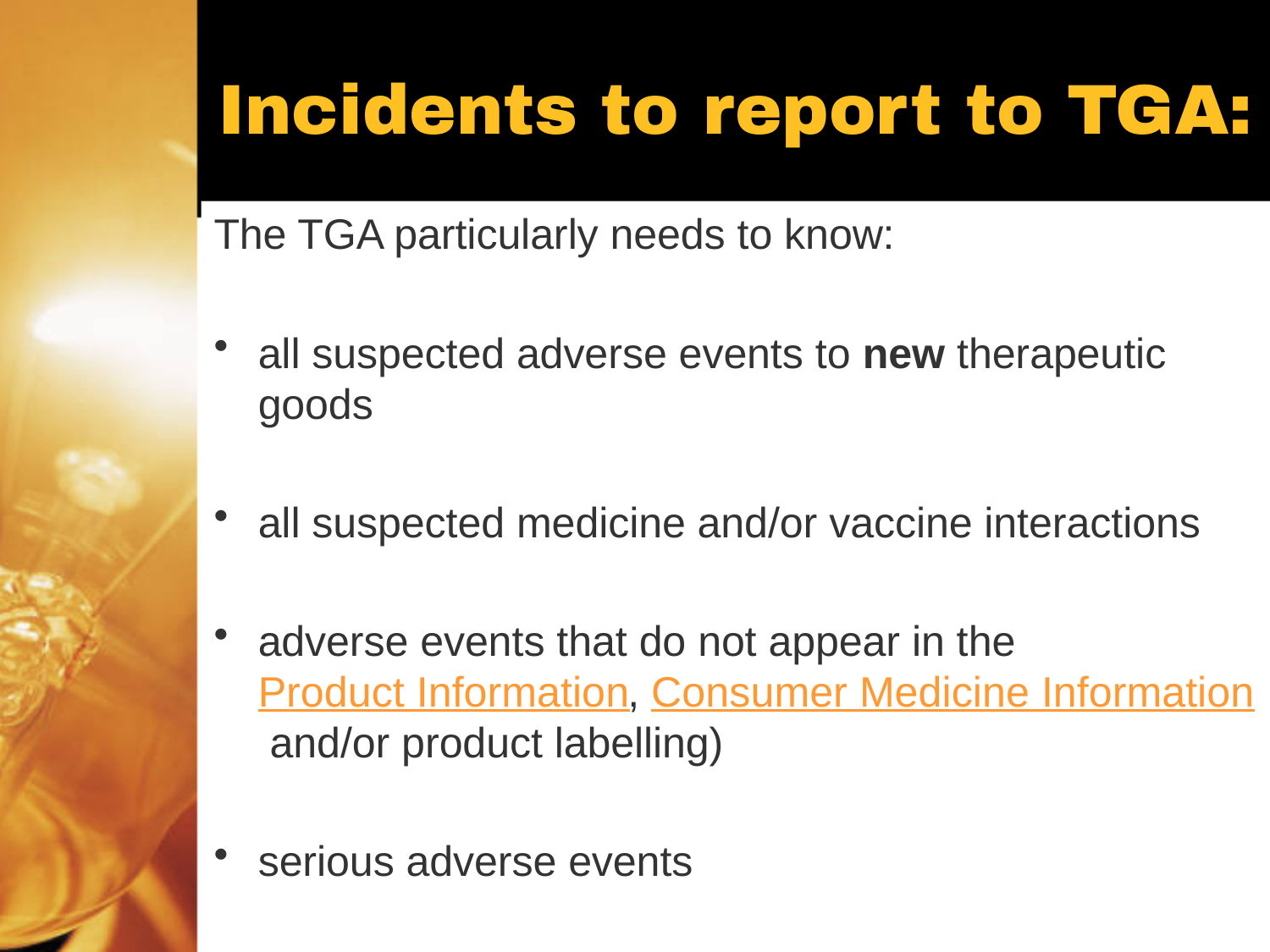

# Incidents to report to TGA:
The TGA particularly needs to know:

all suspected adverse events to new therapeutic goods

all suspected medicine and/or vaccine interactions

adverse events that do not appear in the Product Information, Consumer Medicine Information and/or product labelling)

serious adverse events